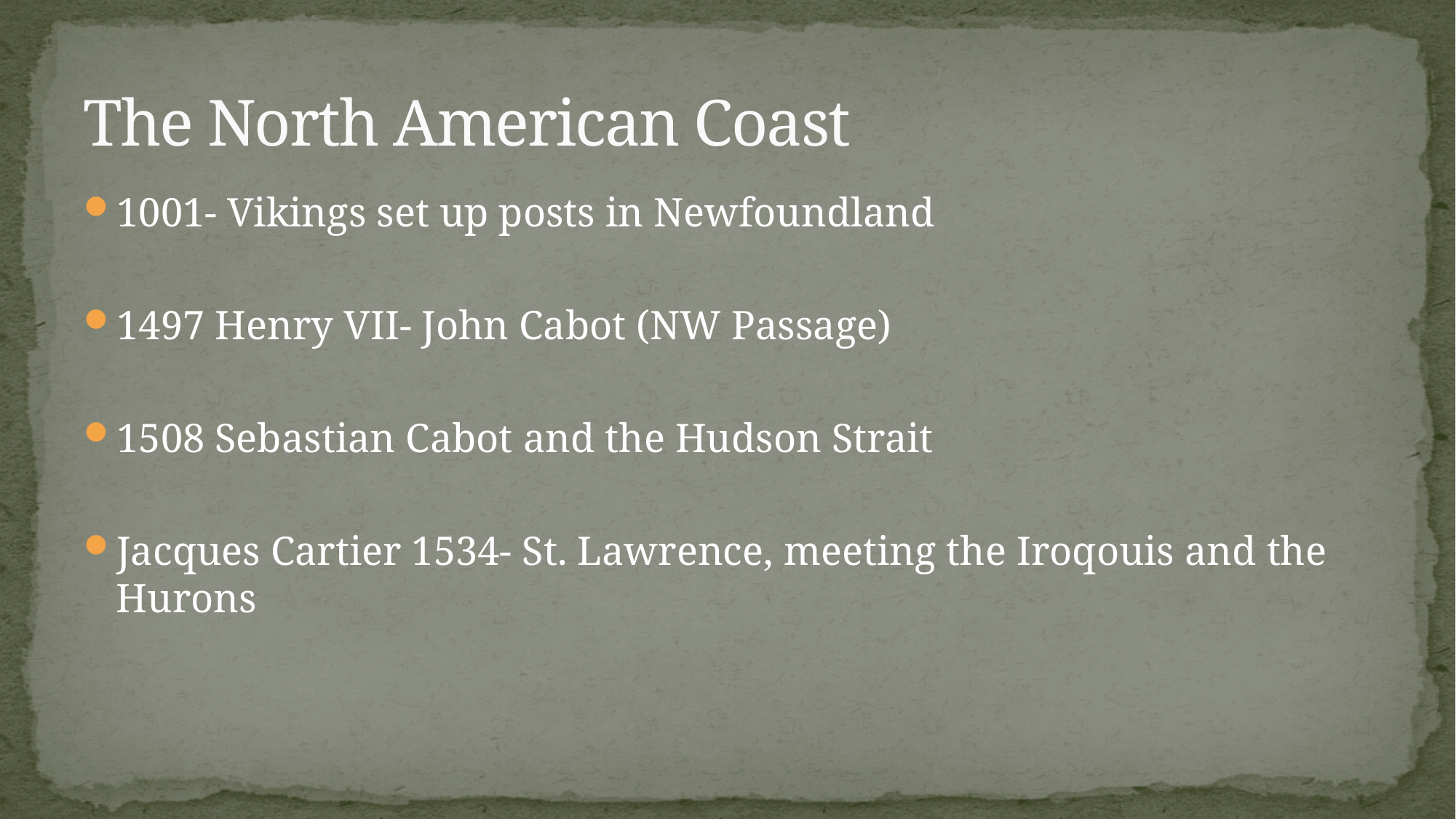

# The North American Coast
1001- Vikings set up posts in Newfoundland

1497 Henry VII- John Cabot (NW Passage)

1508 Sebastian Cabot and the Hudson Strait

Jacques Cartier 1534- St. Lawrence, meeting the Iroqouis and the Hurons